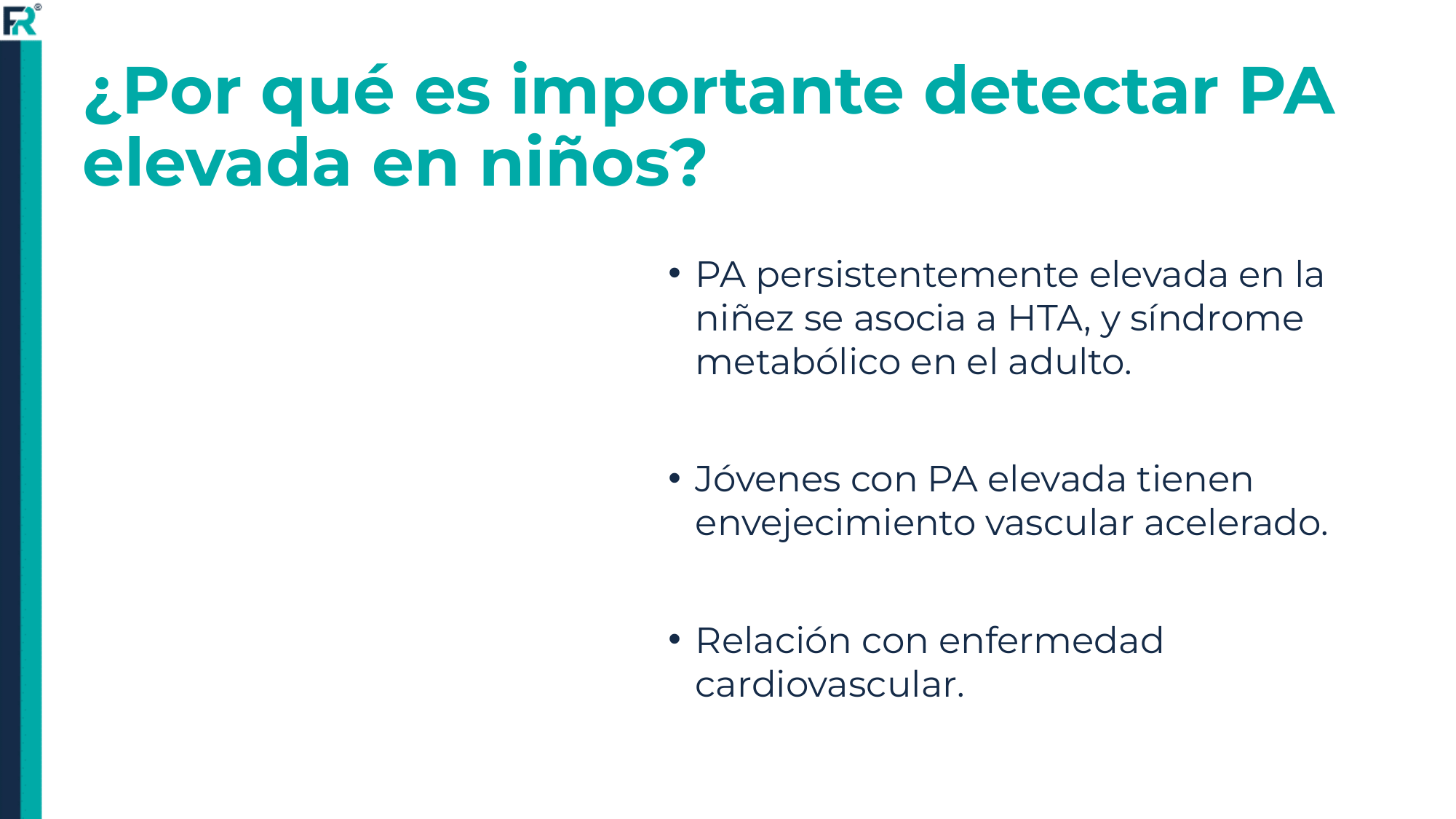

# ¿Por qué es importante detectar PA elevada en niños?
PA persistentemente elevada en la niñez se asocia a HTA, y síndrome metabólico en el adulto.

Jóvenes con PA elevada tienen envejecimiento vascular acelerado.

Relación con enfermedad cardiovascular.